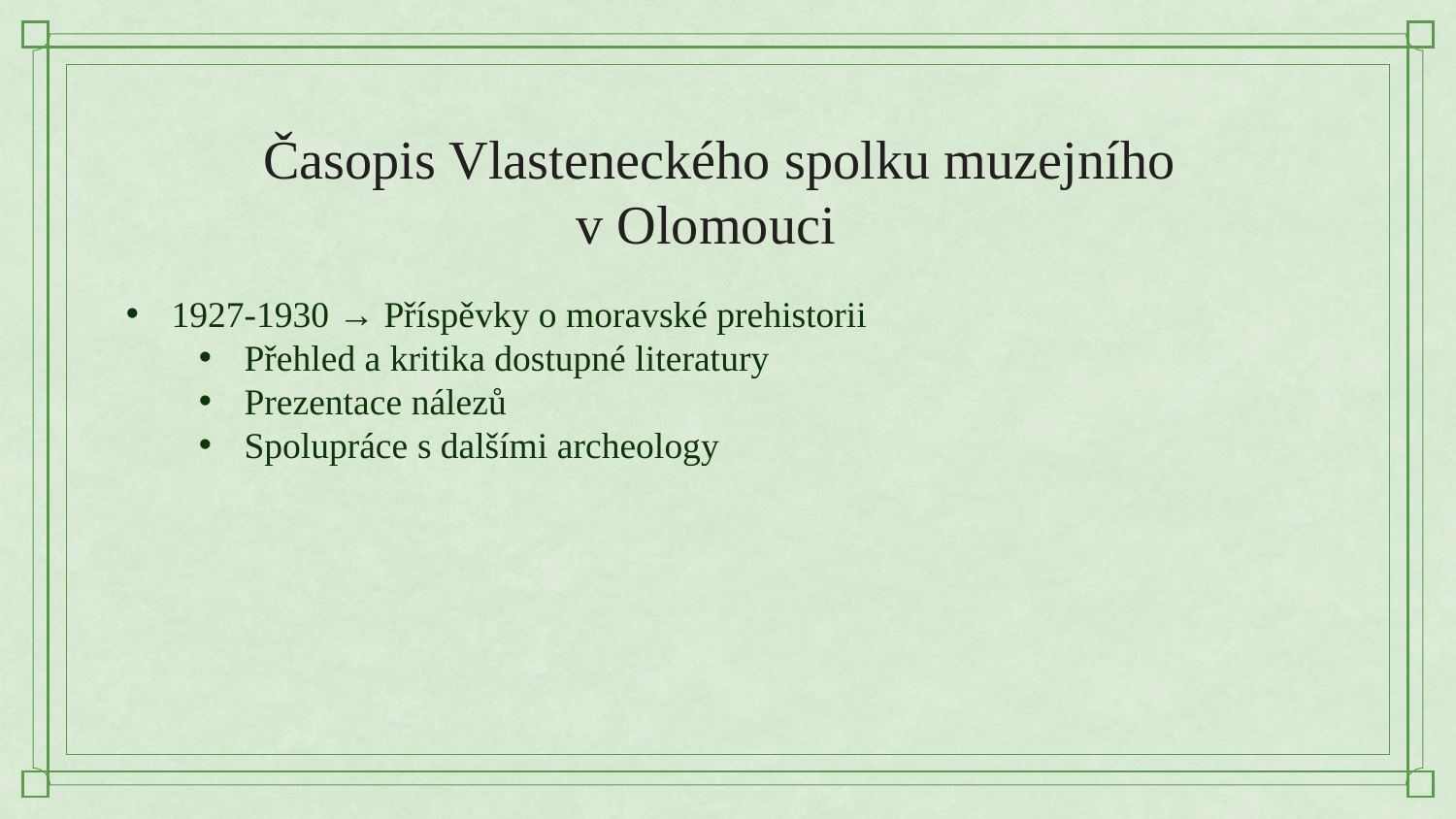

# Časopis Vlasteneckého spolku muzejního v Olomouci
1927-1930 → Příspěvky o moravské prehistorii
Přehled a kritika dostupné literatury
Prezentace nálezů
Spolupráce s dalšími archeology